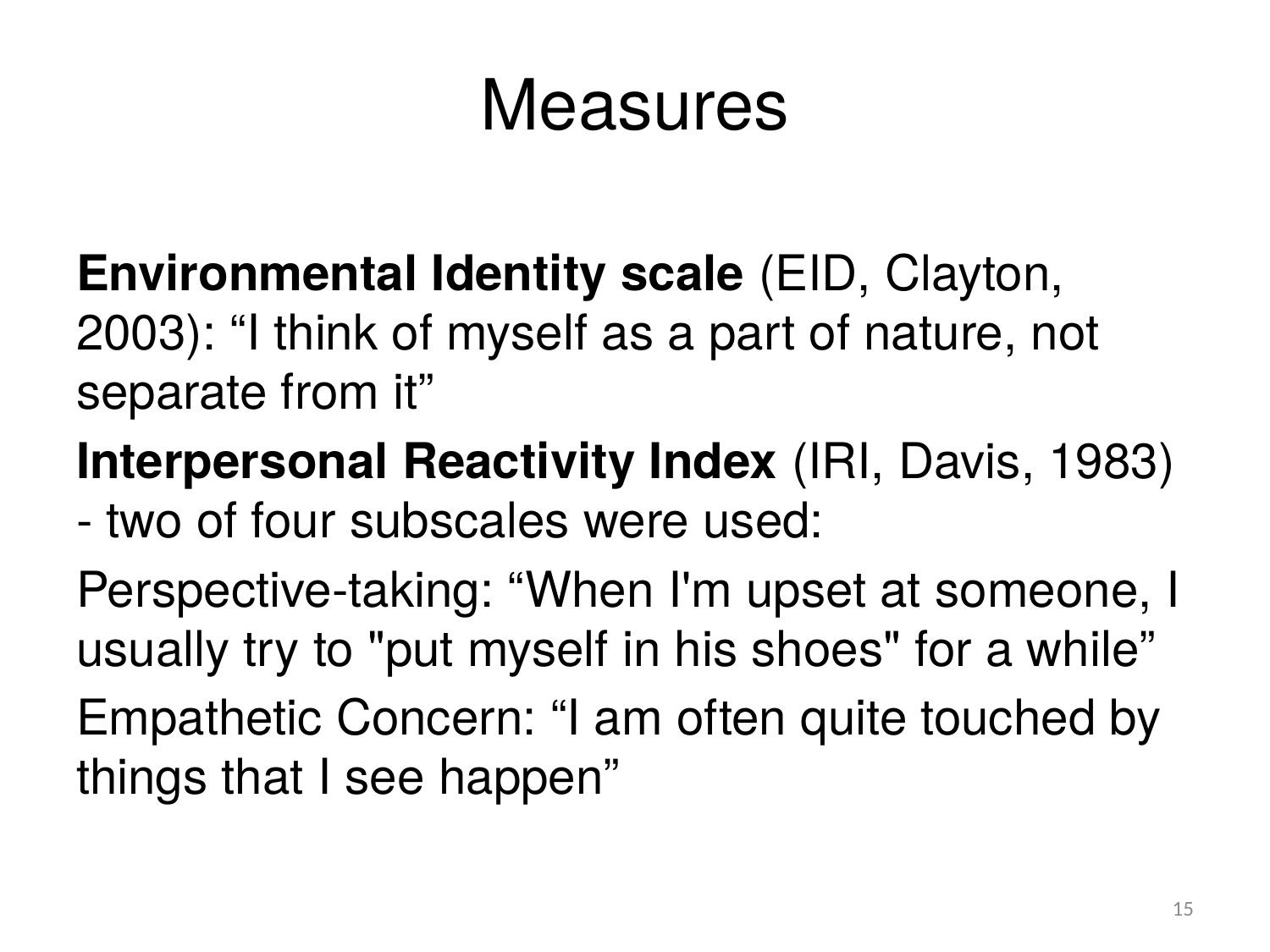

# Measures

Environmental Identity scale (EID, Clayton, 2003): “I think of myself as a part of nature, not separate from it”
Interpersonal Reactivity Index (IRI, Davis, 1983) - two of four subscales were used:
Perspective-taking: “When I'm upset at someone, I usually try to "put myself in his shoes" for a while”
Empathetic Concern: “I am often quite touched by things that I see happen”
15